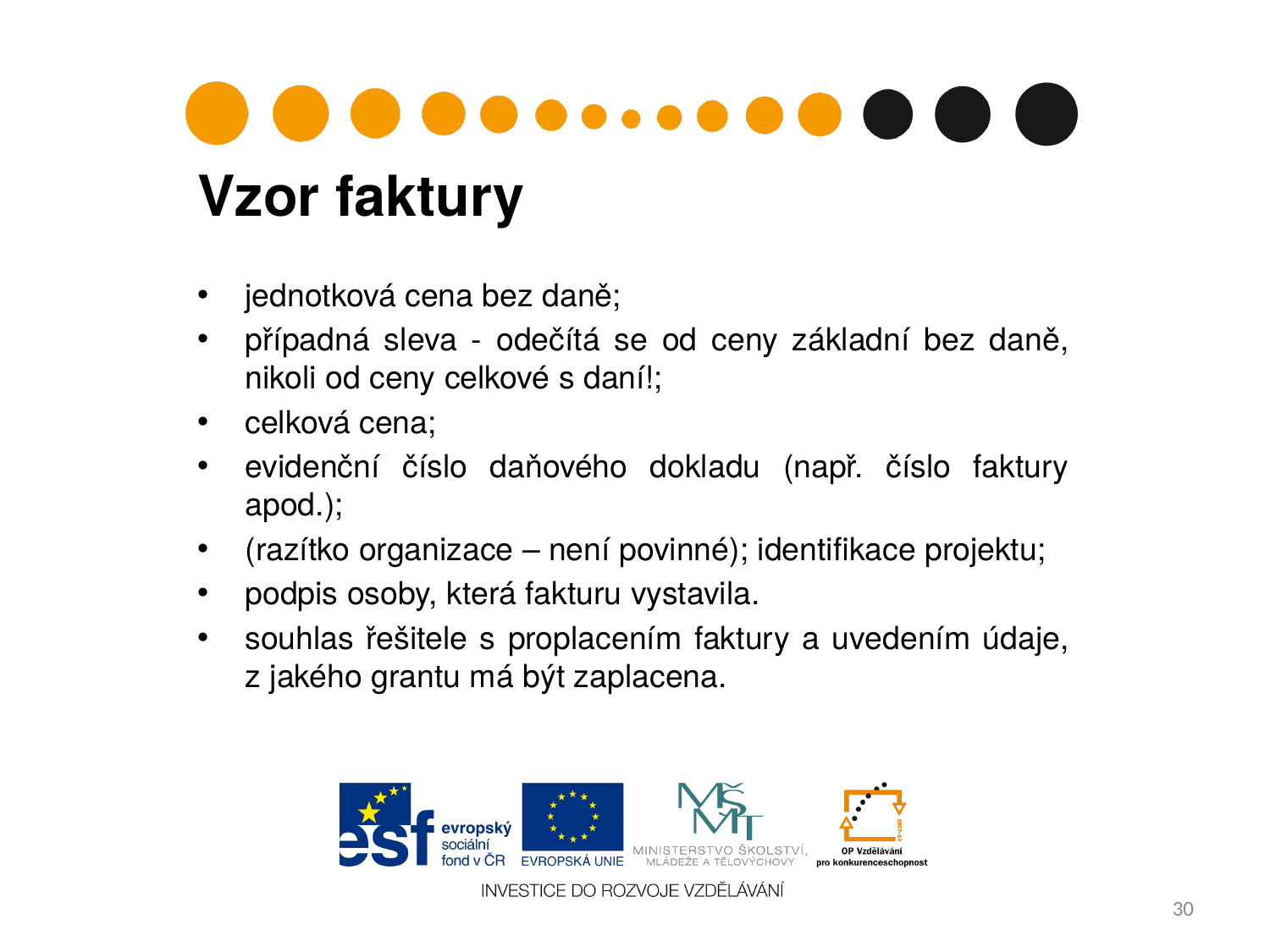

Vzor faktury
jednotková cena bez daně;
případná sleva - odečítá se od ceny základní bez daně, nikoli od ceny celkové s daní!;
celková cena;
evidenční číslo daňového dokladu (např. číslo faktury apod.);
(razítko organizace – není povinné); identifikace projektu;
podpis osoby, která fakturu vystavila.
souhlas řešitele s proplacením faktury a uvedením údaje, z jakého grantu má být zaplacena.

30